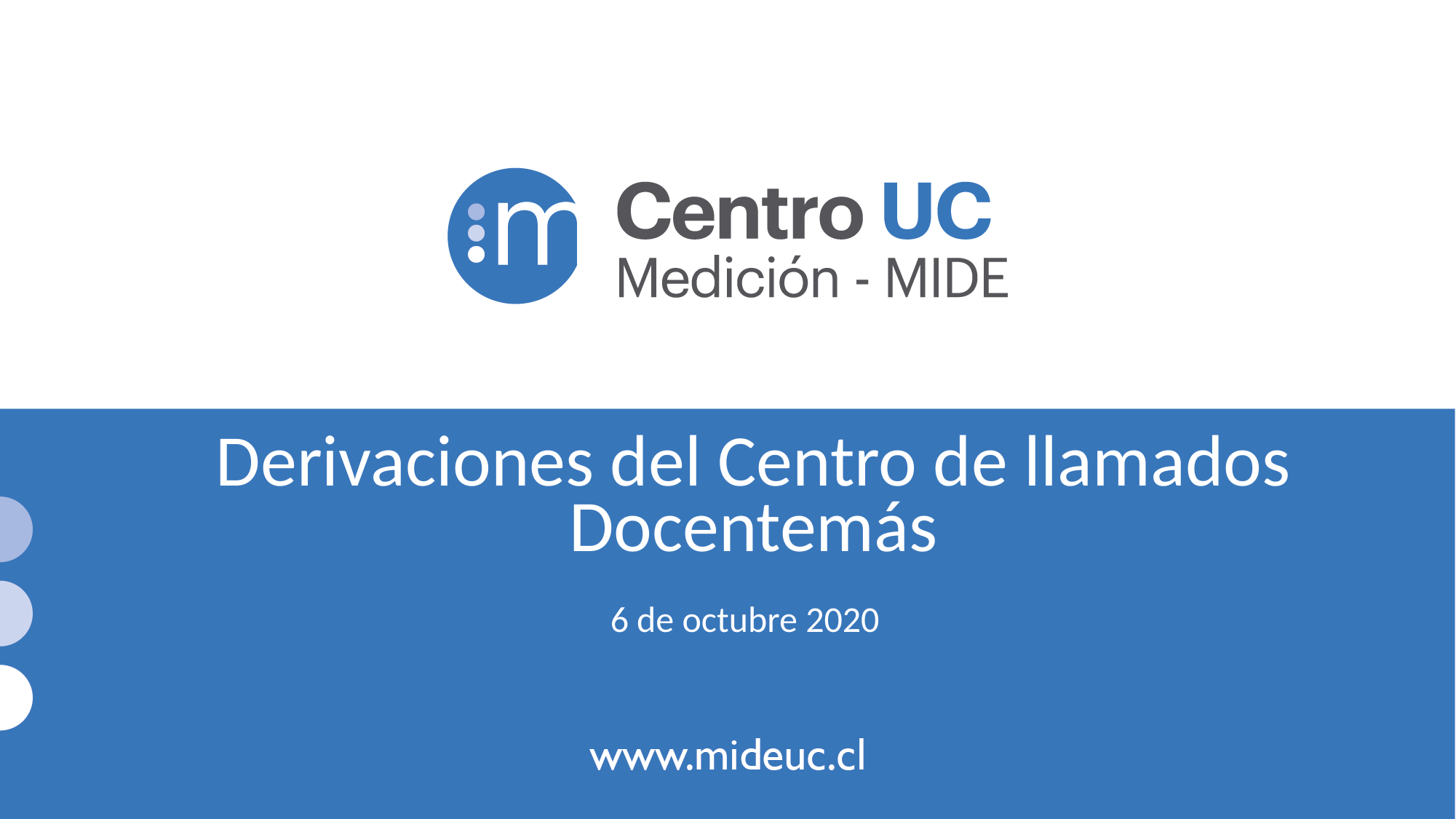

# Derivaciones del Centro de llamados Docentemás
6 de octubre 2020